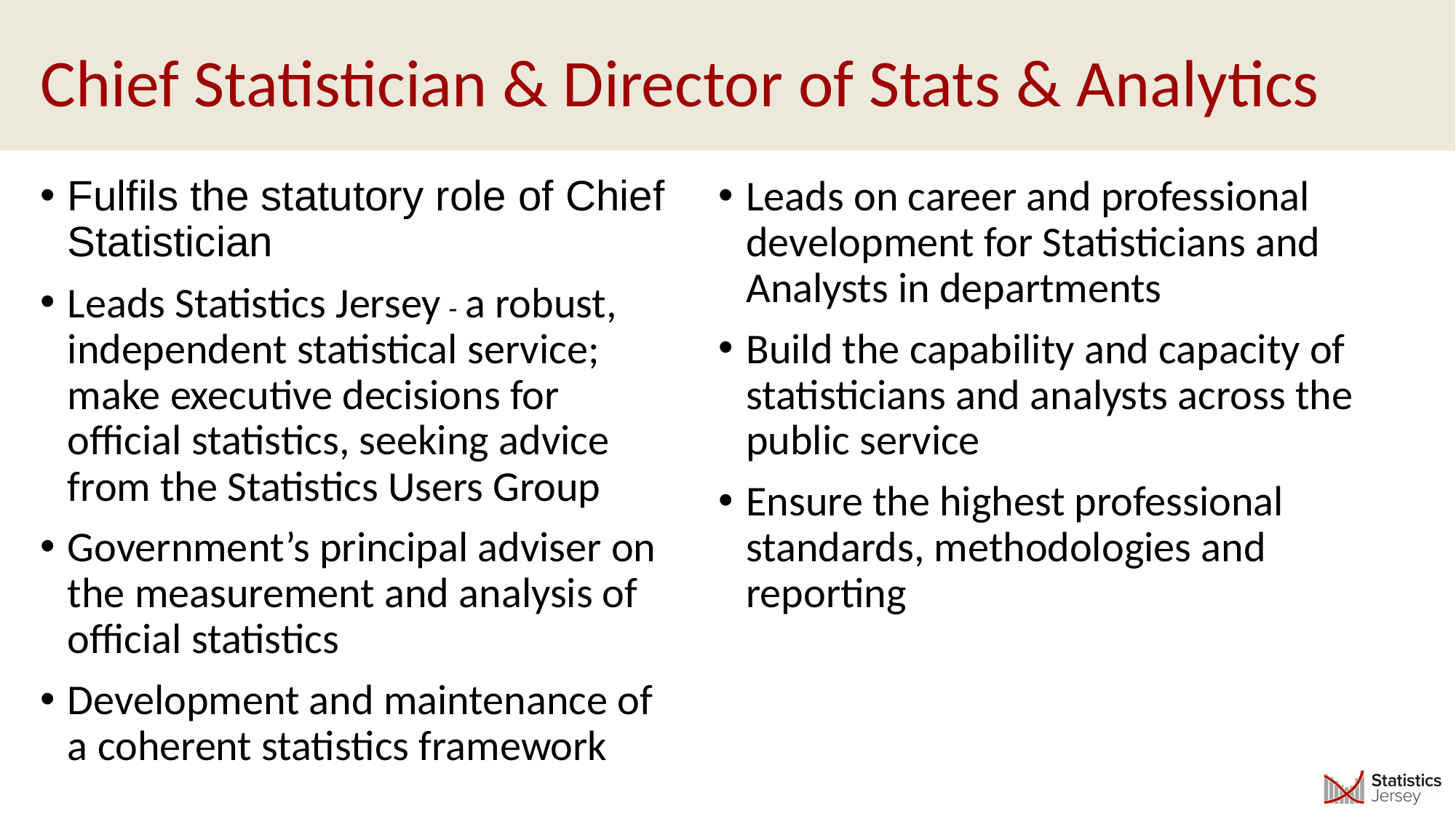

# Chief Statistician & Director of Stats & Analytics
Fulfils the statutory role of Chief Statistician
Leads Statistics Jersey - a robust, independent statistical service; make executive decisions for official statistics, seeking advice from the Statistics Users Group
Government’s principal adviser on the measurement and analysis of official statistics
Development and maintenance of a coherent statistics framework

Leads on career and professional development for Statisticians and Analysts in departments
Build the capability and capacity of statisticians and analysts across the public service
Ensure the highest professional standards, methodologies and reporting